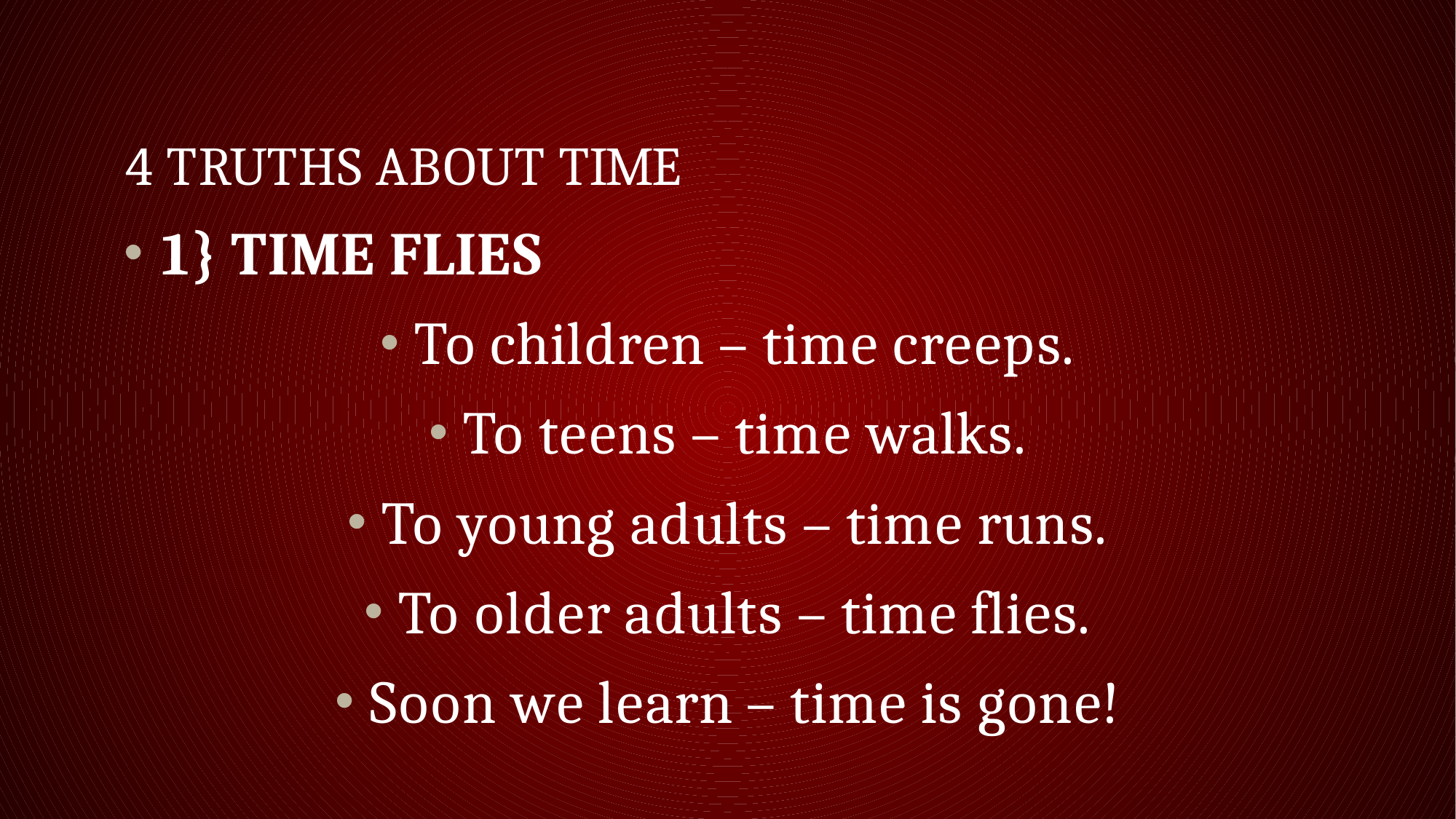

# 4 Truths about Time
1} TIME FLIES
To children – time creeps.
To teens – time walks.
To young adults – time runs.
To older adults – time flies.
Soon we learn – time is gone!